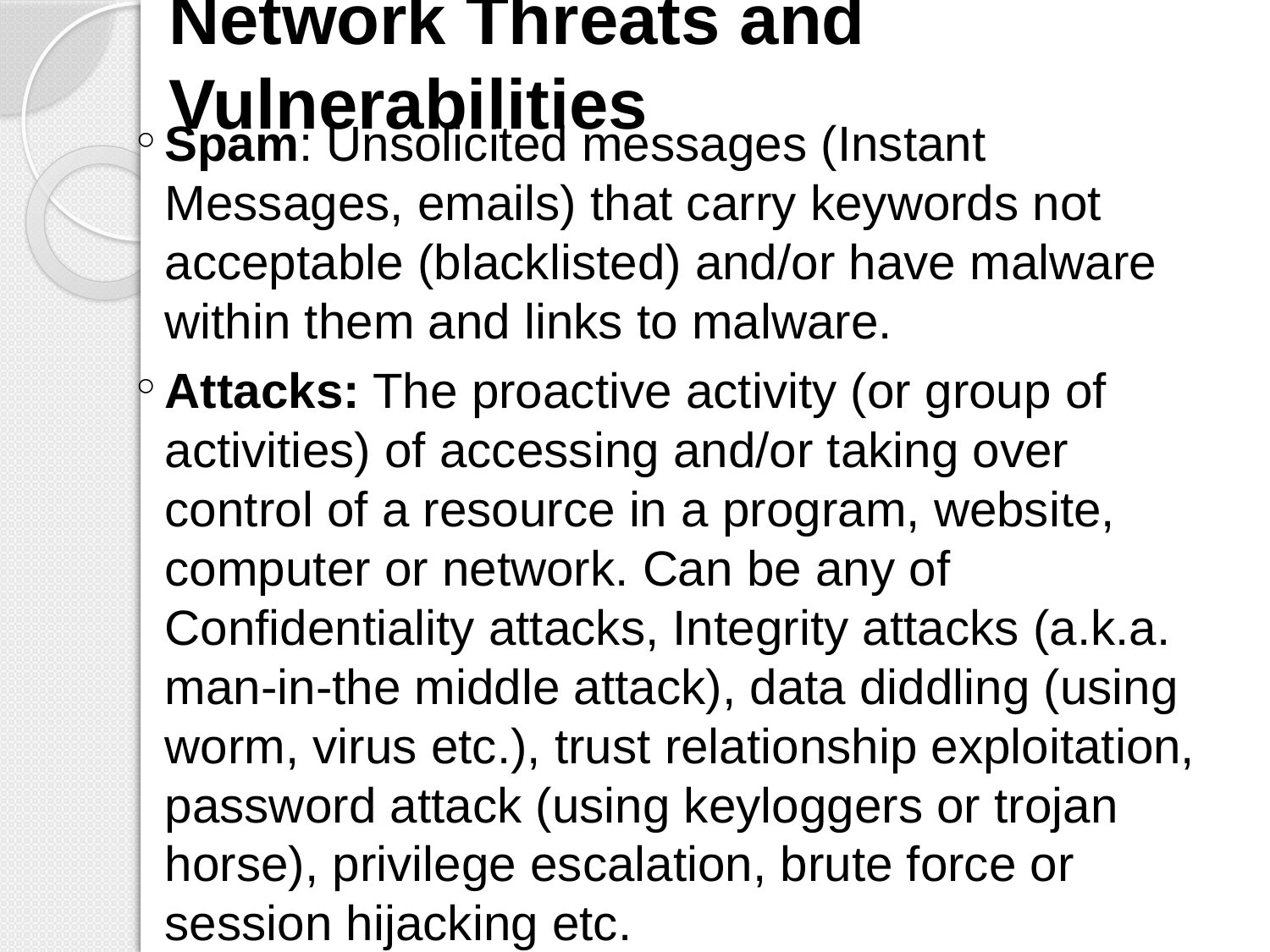

# Network Threats and Vulnerabilities
Spam: Unsolicited messages (Instant Messages, emails) that carry keywords not acceptable (blacklisted) and/or have malware within them and links to malware.
Attacks: The proactive activity (or group of activities) of accessing and/or taking over control of a resource in a program, website, computer or network. Can be any of Confidentiality attacks, Integrity attacks (a.k.a. man-in-the middle attack), data diddling (using worm, virus etc.), trust relationship exploitation, password attack (using keyloggers or trojan horse), privilege escalation, brute force or session hijacking etc.